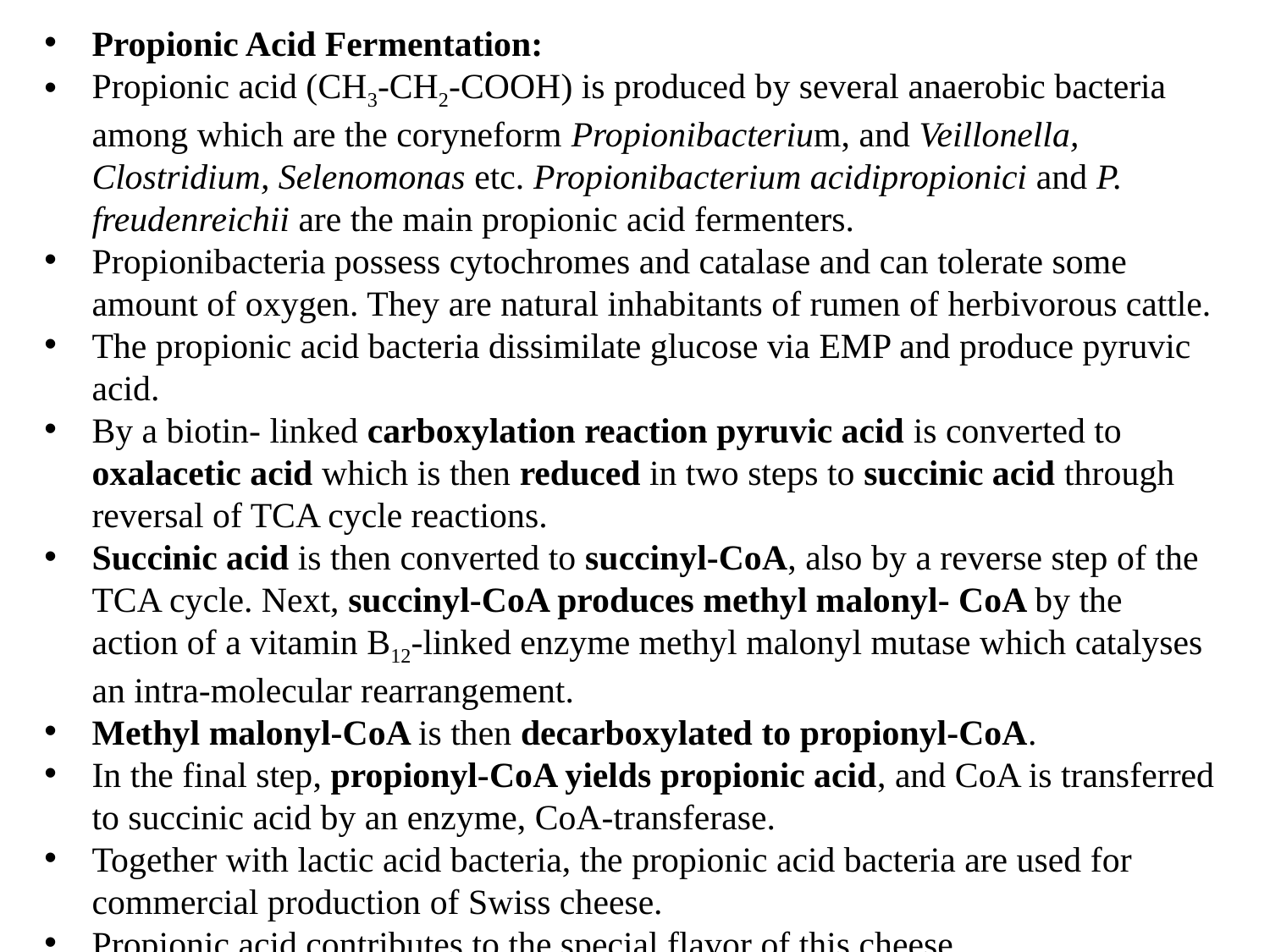

Propionic Acid Fermentation:
Propionic acid (CH3-CH2-COOH) is produced by several anaerobic bacteria among which are the coryneform Propionibacterium, and Veillonella, Clostridium, Selenomonas etc. Propionibacterium acidipropionici and P. freudenreichii are the main propionic acid fermenters.
Propionibacteria possess cytochromes and catalase and can tolerate some amount of oxygen. They are natural inhabitants of rumen of herbivorous cattle.
The propionic acid bacteria dissimilate glucose via EMP and produce pyruvic acid.
By a biotin- linked carboxylation reaction pyruvic acid is converted to oxalacetic acid which is then reduced in two steps to succinic acid through reversal of TCA cycle reactions.
Succinic acid is then converted to succinyl-CoA, also by a reverse step of the TCA cycle. Next, succinyl-CoA produces methyl malonyl- CoA by the action of a vitamin B12-linked enzyme methyl malonyl mutase which catalyses an intra-molecular rearrangement.
Methyl malonyl-CoA is then decarboxylated to propionyl-CoA.
In the final step, propionyl-CoA yields propionic acid, and CoA is transferred to succinic acid by an enzyme, CoA-transferase.
Together with lactic acid bacteria, the propionic acid bacteria are used for commercial production of Swiss cheese.
Propionic acid contributes to the special flavor of this cheese.